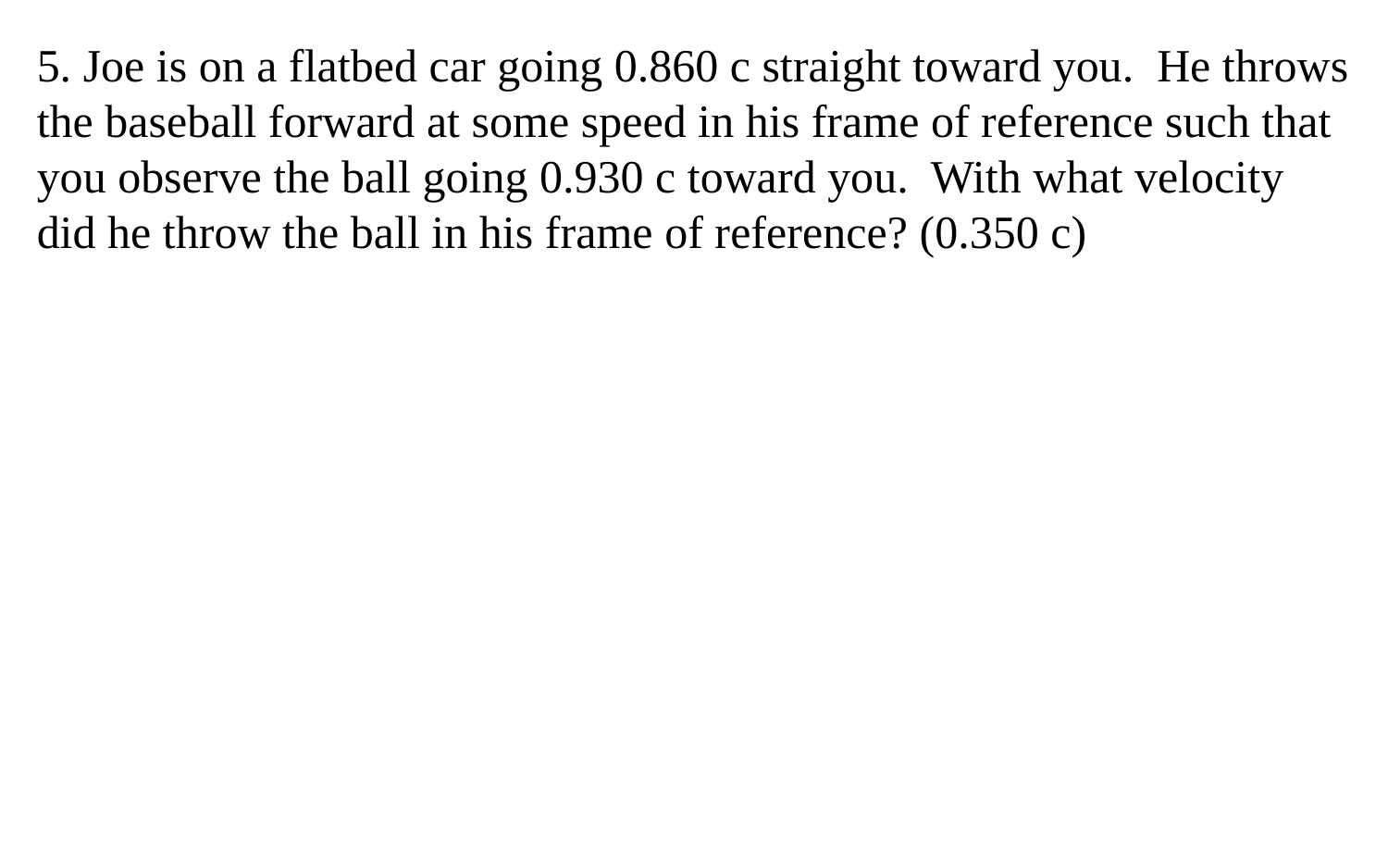

5. Joe is on a flatbed car going 0.860 c straight toward you.  He throws the baseball forward at some speed in his frame of reference such that you observe the ball going 0.930 c toward you.  With what velocity did he throw the ball in his frame of reference? (0.350 c)